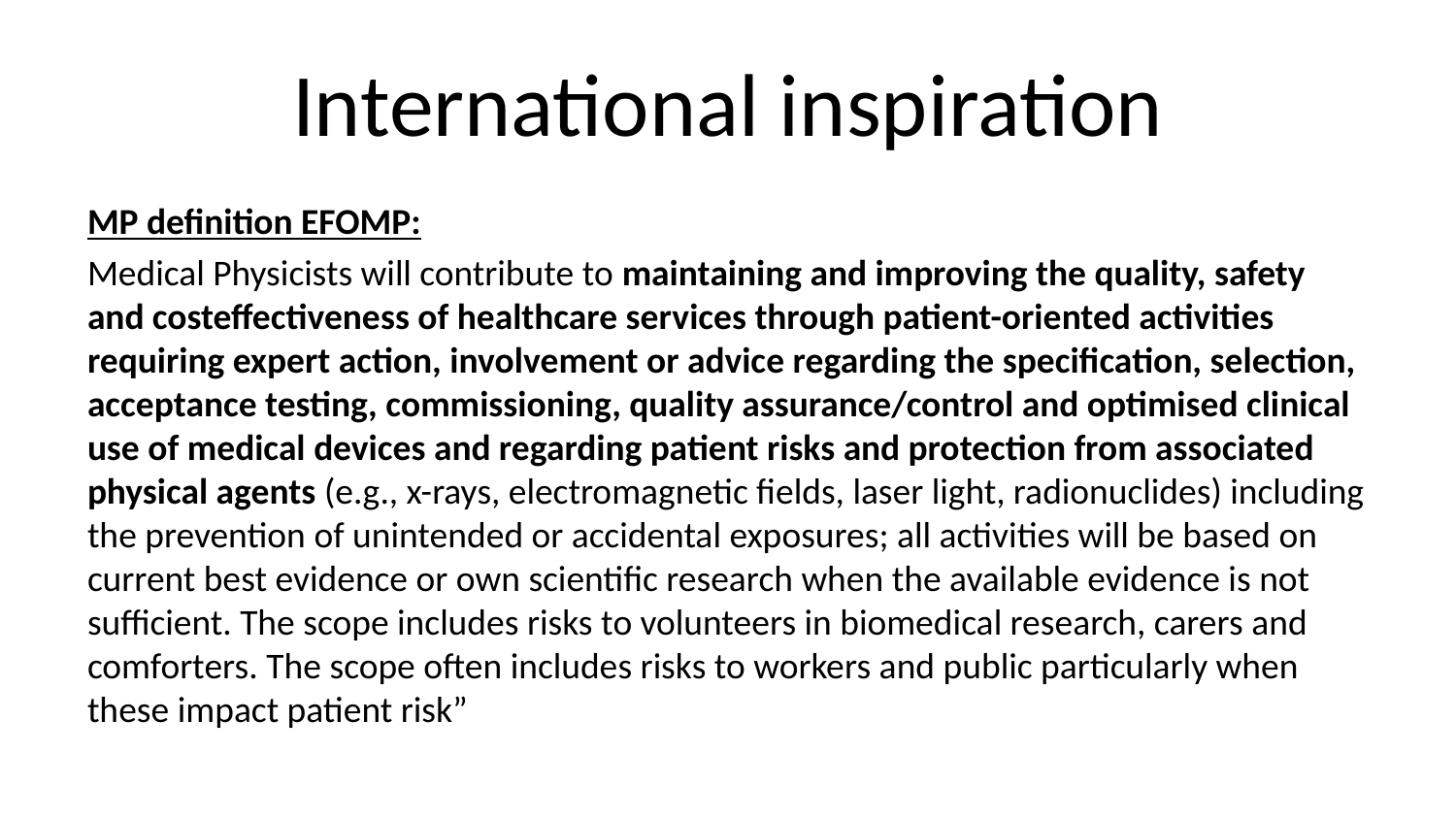

# International inspiration
MP definition EFOMP:
Medical Physicists will contribute to maintaining and improving the quality, safety and costeffectiveness of healthcare services through patient-oriented activities requiring expert action, involvement or advice regarding the specification, selection, acceptance testing, commissioning, quality assurance/control and optimised clinical use of medical devices and regarding patient risks and protection from associated physical agents (e.g., x-rays, electromagnetic fields, laser light, radionuclides) including the prevention of unintended or accidental exposures; all activities will be based on current best evidence or own scientific research when the available evidence is not sufficient. The scope includes risks to volunteers in biomedical research, carers and comforters. The scope often includes risks to workers and public particularly when these impact patient risk”